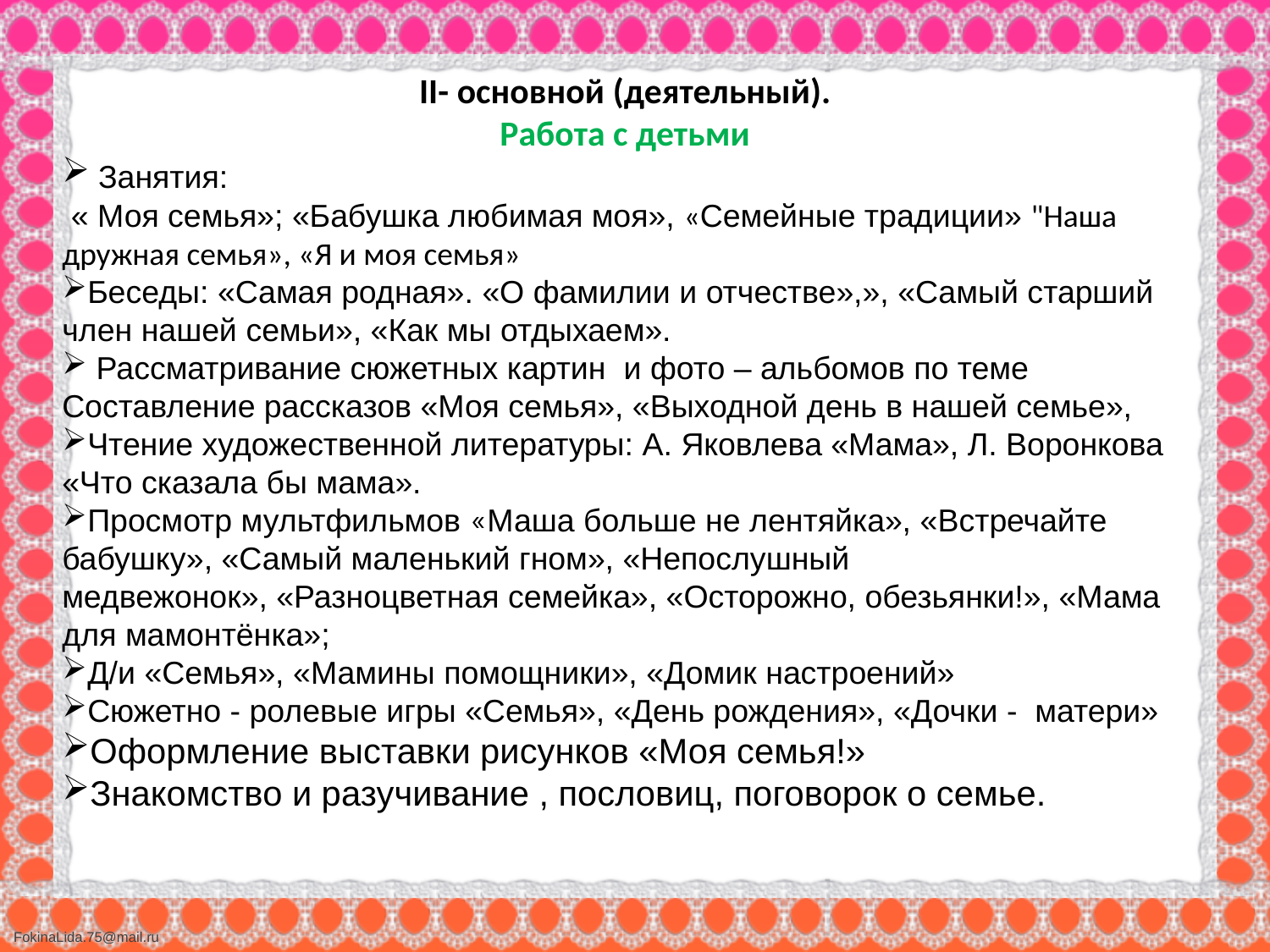

II- основной (деятельный).
Работа с детьми
 Занятия:
 « Моя семья»; «Бабушка любимая моя», «Семейные традиции» "Наша дружная семья», «Я и моя семья»
Беседы: «Самая родная». «О фамилии и отчестве»,», «Самый старший член нашей семьи», «Как мы отдыхаем».
 Рассматривание сюжетных картин  и фото – альбомов по теме         Составление рассказов «Моя семья», «Выходной день в нашей семье»,
Чтение художественной литературы: А. Яковлева «Мама», Л. Воронкова «Что сказала бы мама».
Просмотр мультфильмов «Маша больше не лентяйка», «Встречайте бабушку», «Самый маленький гном», «Непослушный медвежонок», «Разноцветная семейка», «Осторожно, обезьянки!», «Мама для мамонтёнка»;
Д/и «Семья», «Мамины помощники», «Домик настроений»
Сюжетно - ролевые игры «Семья», «День рождения», «Дочки -  матери»
Оформление выставки рисунков «Моя семья!»
Знакомство и разучивание , пословиц, поговорок о семье.